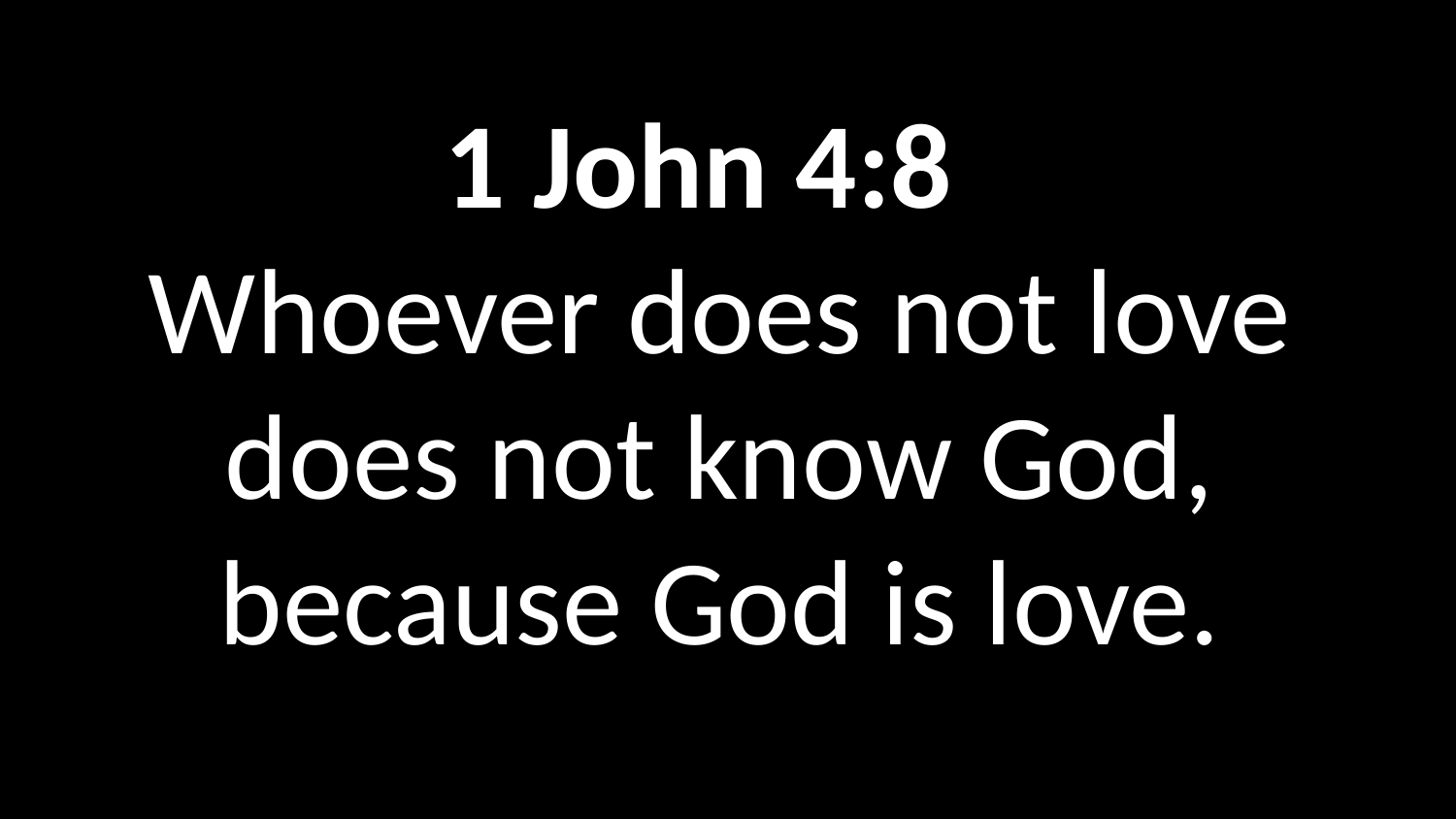

1 John 4:8
Whoever does not love does not know God, because God is love.
John 6:14-15